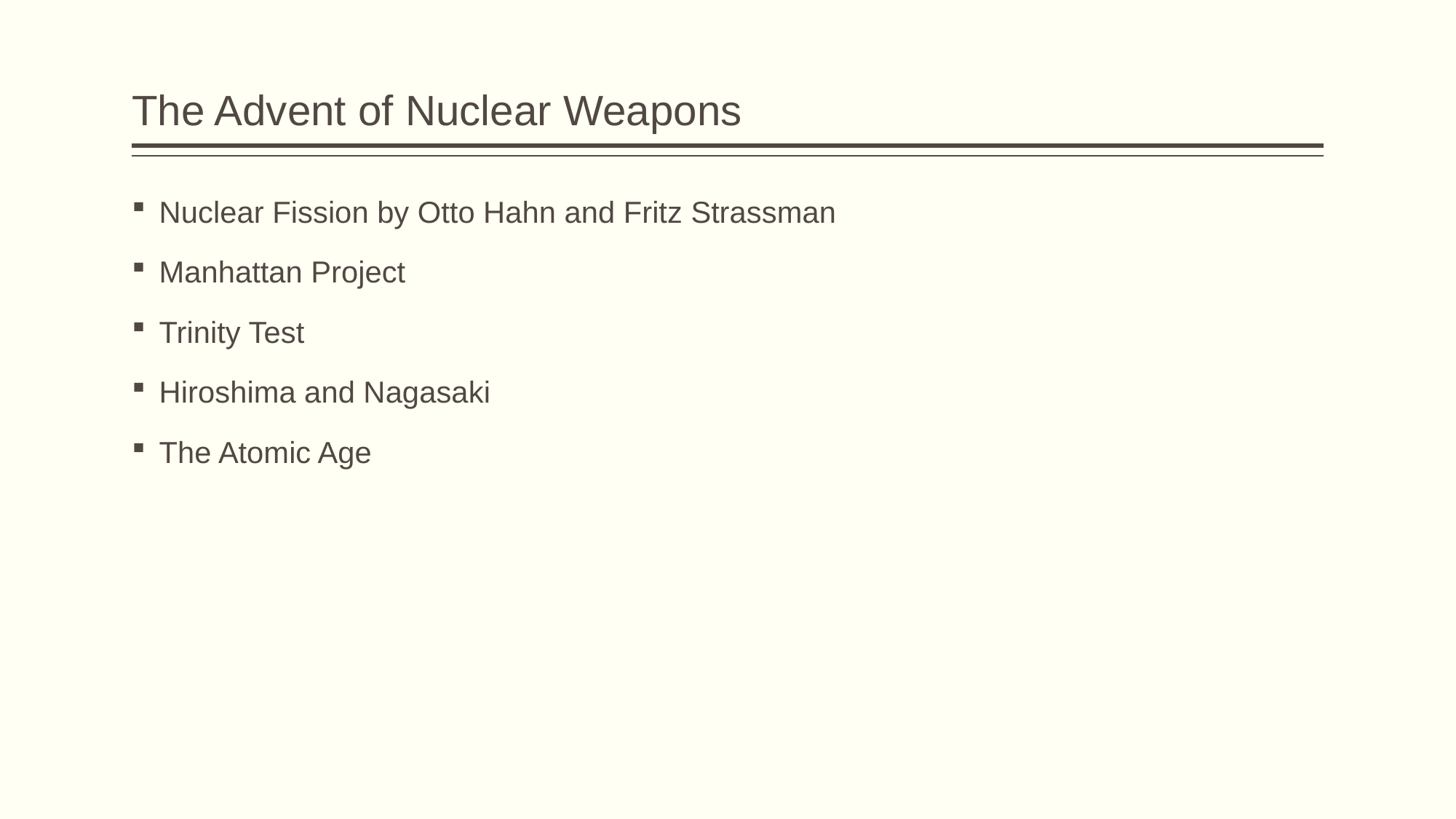

# The Advent of Nuclear Weapons
Nuclear Fission by Otto Hahn and Fritz Strassman
Manhattan Project
Trinity Test
Hiroshima and Nagasaki
The Atomic Age